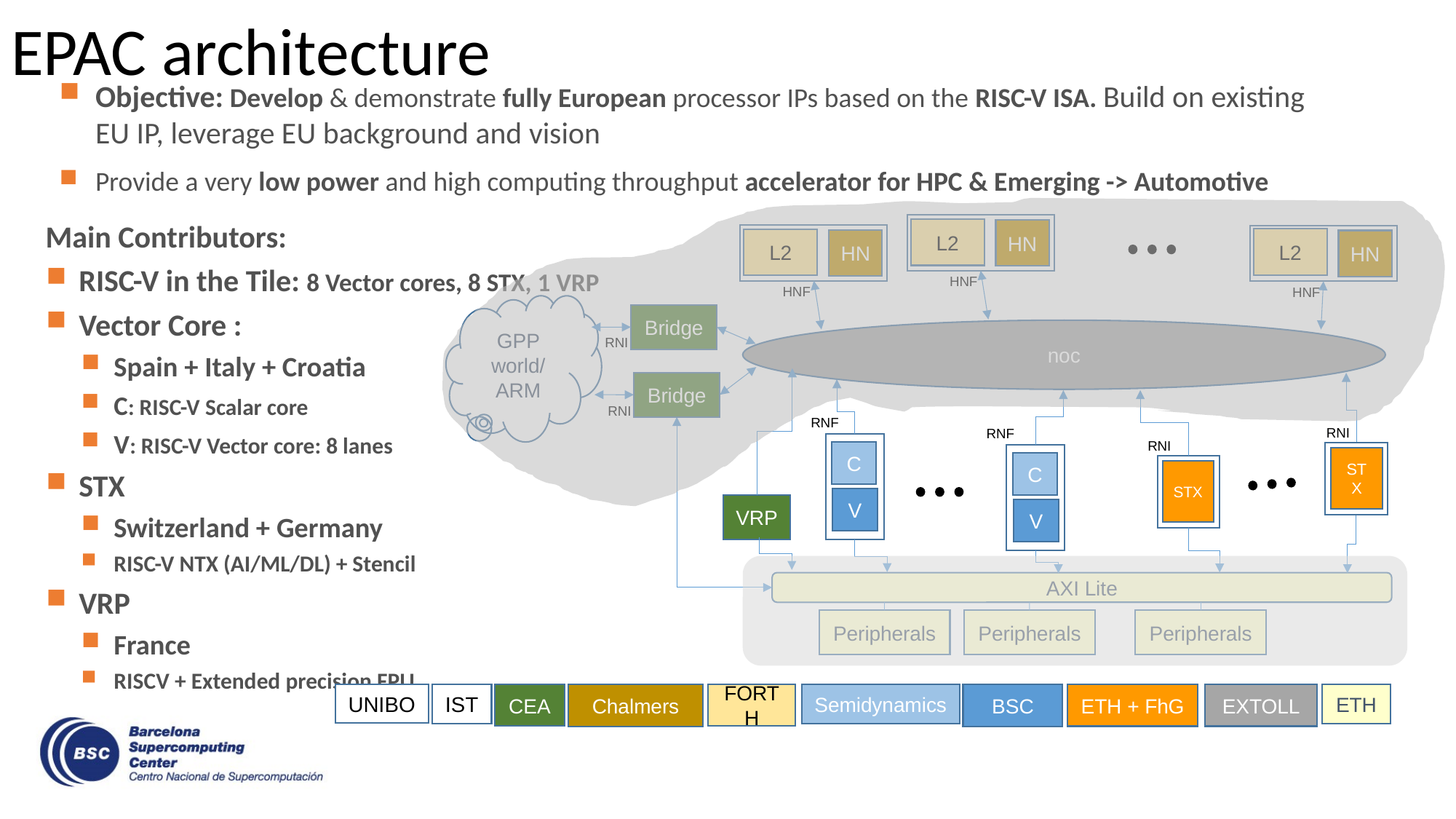

# EPAC architecture
Objective: Develop & demonstrate fully European processor IPs based on the RISC-V ISA. Build on existing EU IP, leverage EU background and vision
Provide a very low power and high computing throughput accelerator for HPC & Emerging -> Automotive

Main Contributors:
RISC-V in the Tile: 8 Vector cores, 8 STX, 1 VRP
Vector Core :
Spain + Italy + Croatia
C: RISC-V Scalar core
V: RISC-V Vector core: 8 lanes
STX
Switzerland + Germany
RISC-V NTX (AI/ML/DL) + Stencil
VRP
France
RISCV + Extended precision FPU

L2
HN

L2
HN

L2
HN

HNF
HNF
HNF
GPP world/ ARM
Bridge
noc
RNI
VRP
Bridge
RNF

C
V

C
V

STX
RNI
RNI
RNF
RNI

STX

AXI Lite
Peripherals
Peripherals
Peripherals
UNIBO
IST
CEA
Chalmers
FORTH
Semidynamics
BSC
ETH + FhG
EXTOLL
ETH